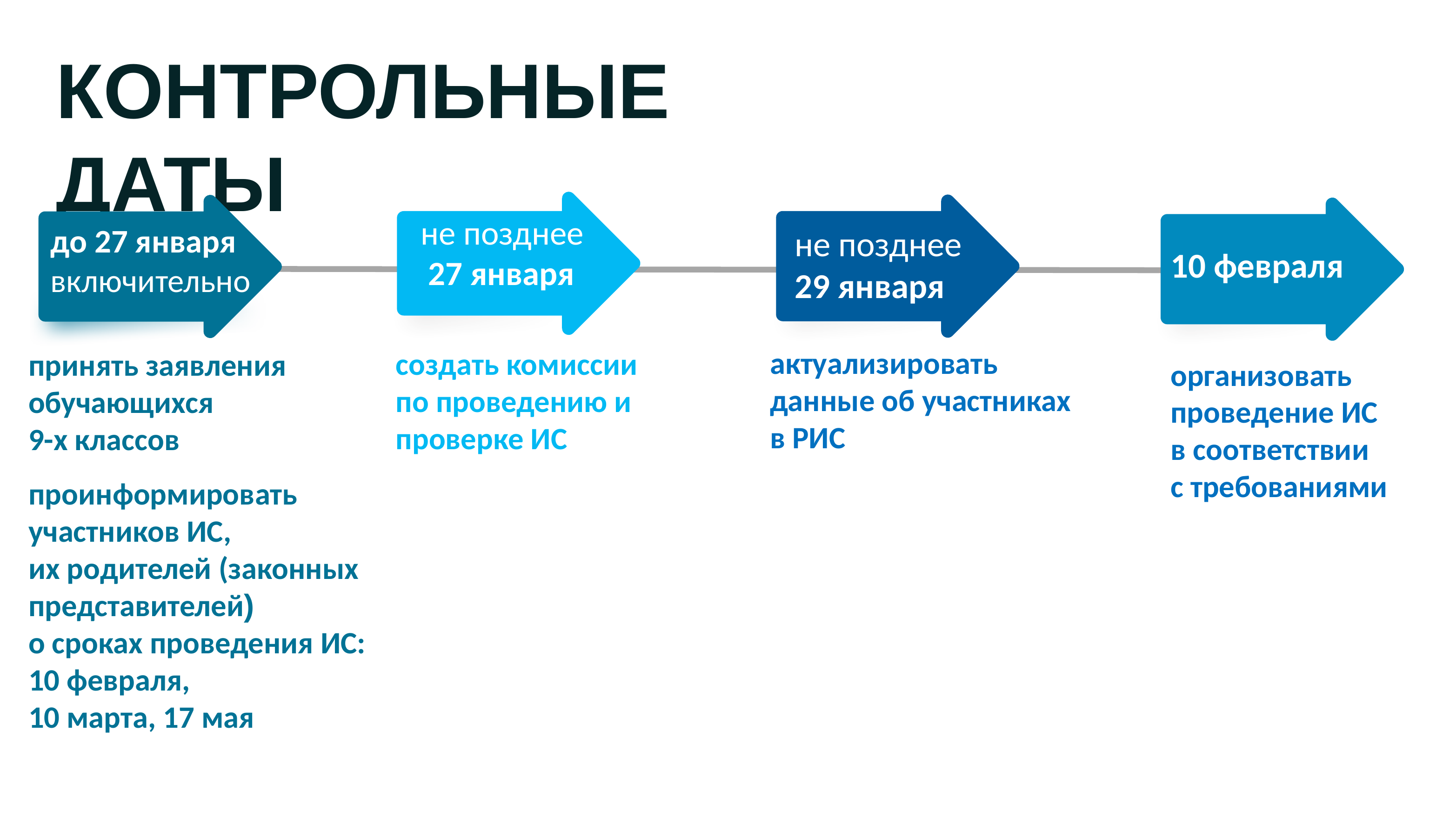

КОНТРОЛЬНЫЕ ДАТЫ
не позднее
15 февраля

не позднее
 27 января

до 27 января
включительно
не позднее
29 января
10 февраля
актуализировать
данные об участниках
в РИС
создать комиссии по проведению и проверке ИС
принять заявления
обучающихся
9-х классов
организовать
проведение ИС
в соответствии
с требованиями
проинформировать
участников ИС,
их родителей (законных представителей)
о сроках проведения ИС:
10 февраля,
10 марта, 17 мая